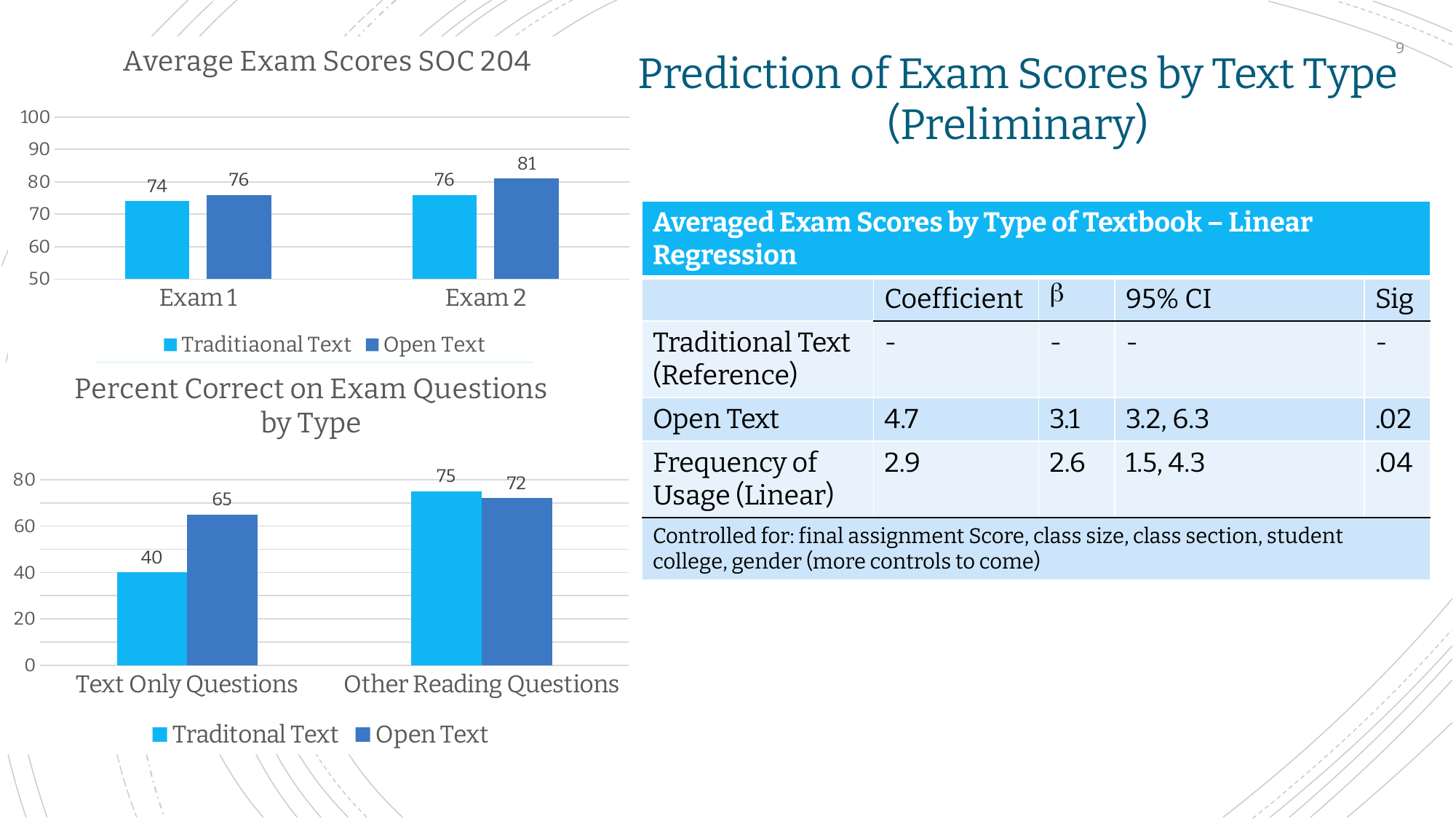

9

### Chart: Average Exam Scores SOC 204

| Category | Traditiaonal Text | Open Text |
|---|---|---|
| Exam 1 | 74.0 | 76.0 |
| Exam 2 | 76.0 | 81.0 |
Prediction of Exam Scores by Text Type
(Preliminary)
| Averaged Exam Scores by Type of Textbook – Linear Regression |  |  |  |  |
| --- | --- | --- | --- | --- |
|  | Coefficient | β | 95% CI | Sig |
| Traditional Text (Reference) | - | - | - | - |
| Open Text | 4.7 | 3.1 | 3.2, 6.3 | .02 |
| Frequency of Usage (Linear) | 2.9 | 2.6 | 1.5, 4.3 | .04 |
| Controlled for: final assignment Score, class size, class section, student college, gender (more controls to come) |  |  |  |  |
# Prediction of Exam Scores by Text Type (Preliminary)

### Chart: Percent Correct on Exam Questions by Type

| Category | Traditonal Text | Open Text |
|---|---|---|
| Text Only Questions | 40.0 | 65.0 |
| Other Reading Questions | 75.0 | 72.0 |